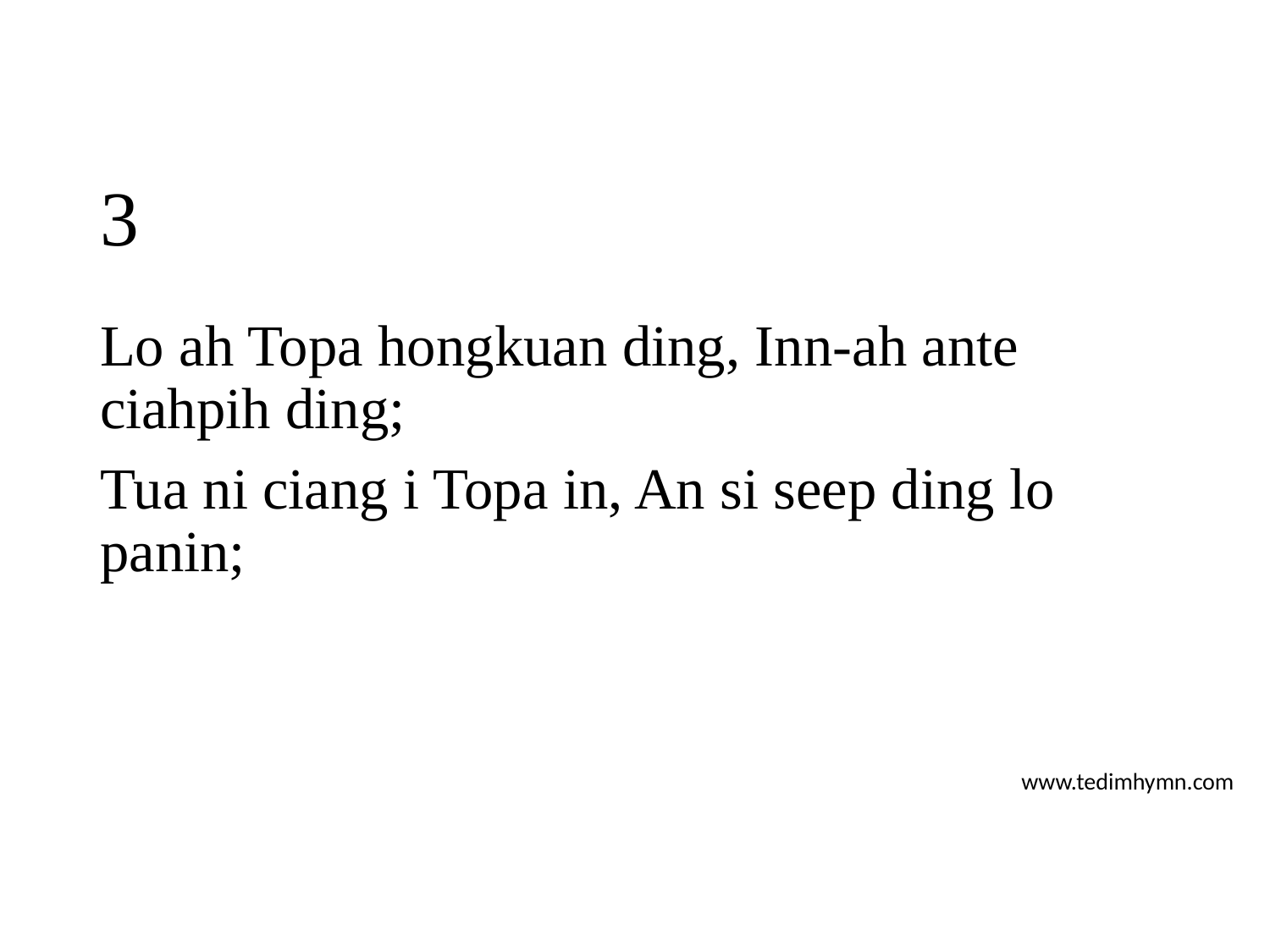

# 3
Lo ah Topa hongkuan ding, Inn-ah ante ciahpih ding;
Tua ni ciang i Topa in, An si seep ding lo panin;

www.tedimhymn.com